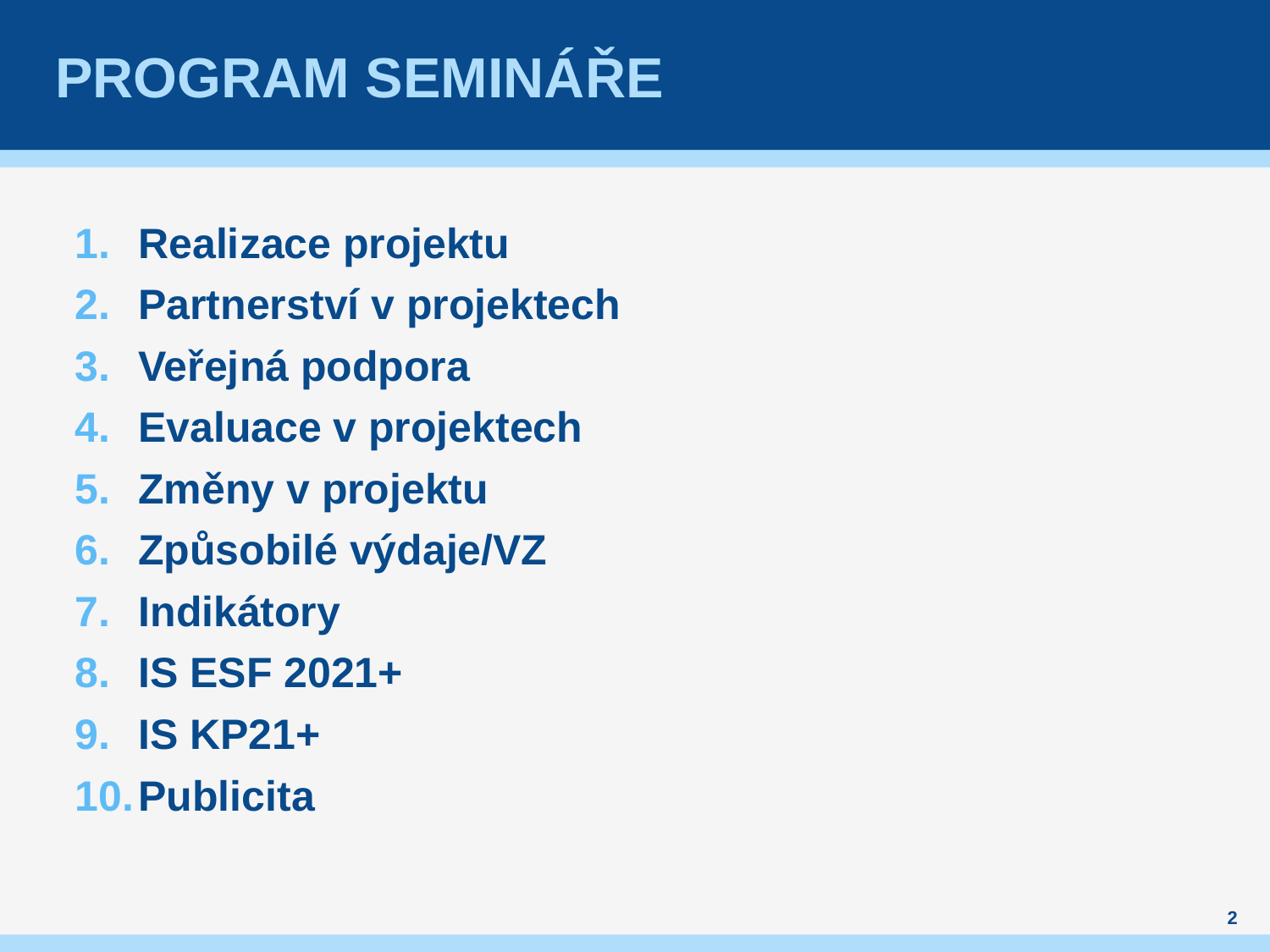

# Program semináře
Realizace projektu
Partnerství v projektech
Veřejná podpora
Evaluace v projektech
Změny v projektu
Způsobilé výdaje/VZ
Indikátory
IS ESF 2021+
IS KP21+
Publicita

2